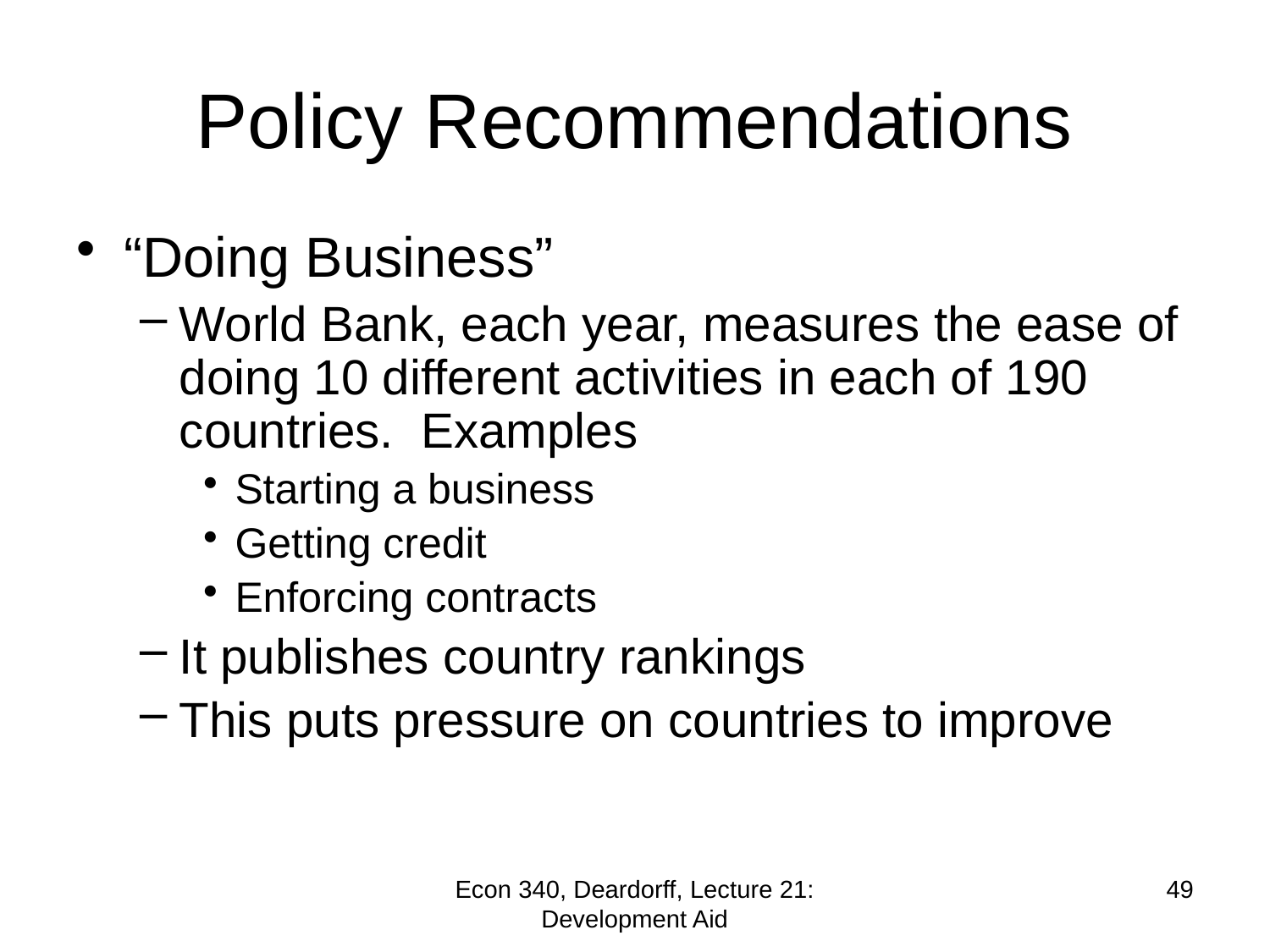

# Policy Recommendations
“Doing Business”
World Bank, each year, measures the ease of doing 10 different activities in each of 190 countries.  Examples
Starting a business
Getting credit
Enforcing contracts
It publishes country rankings
This puts pressure on countries to improve

Econ 340, Deardorff, Lecture 21: Development Aid
49